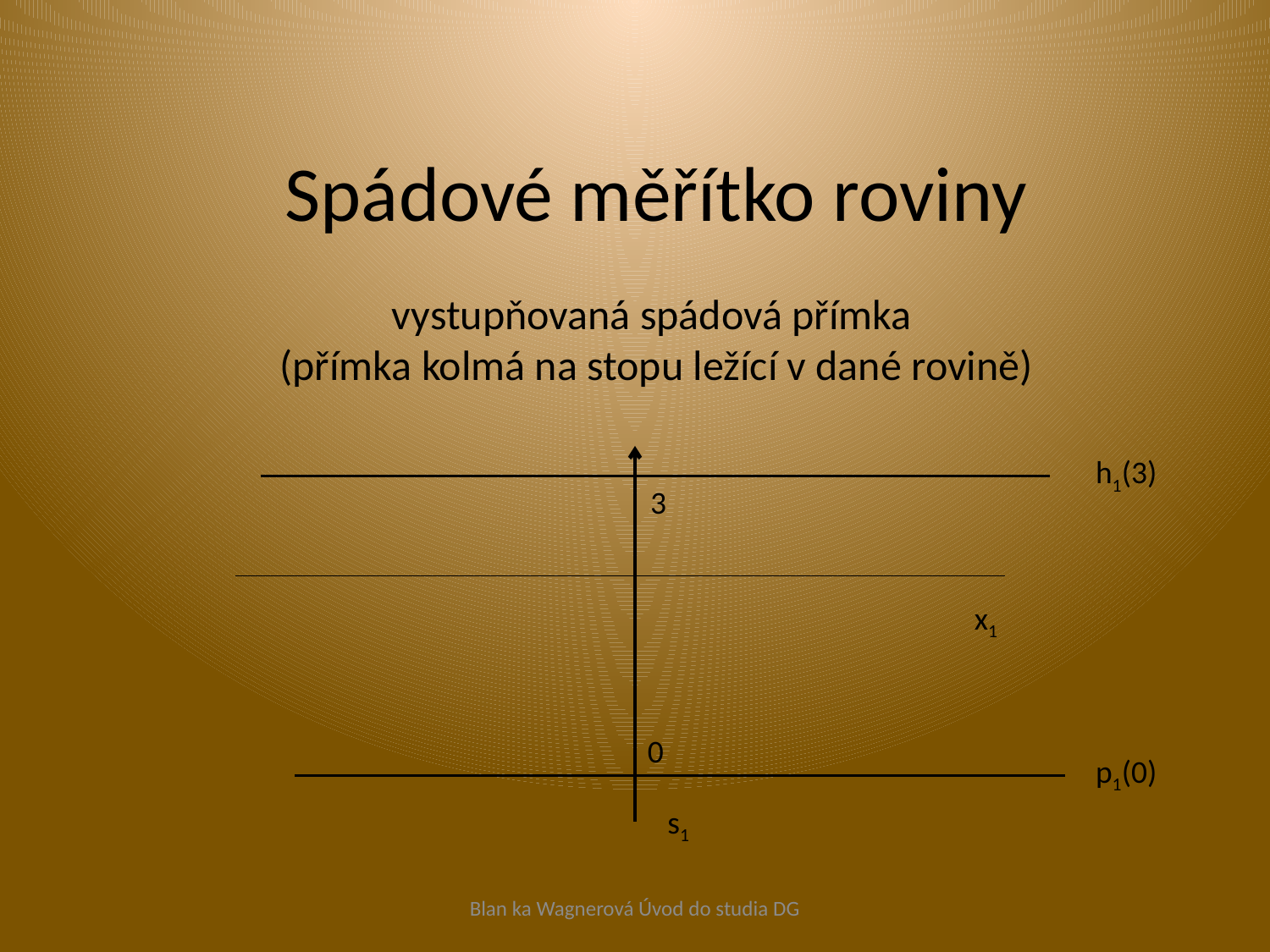

# Spádové měřítko roviny vystupňovaná spádová přímka (přímka kolmá na stopu ležící v dané rovině)
h1(3)
3
x1
0
p1(0)
s1
Blan ka Wagnerová Úvod do studia DG